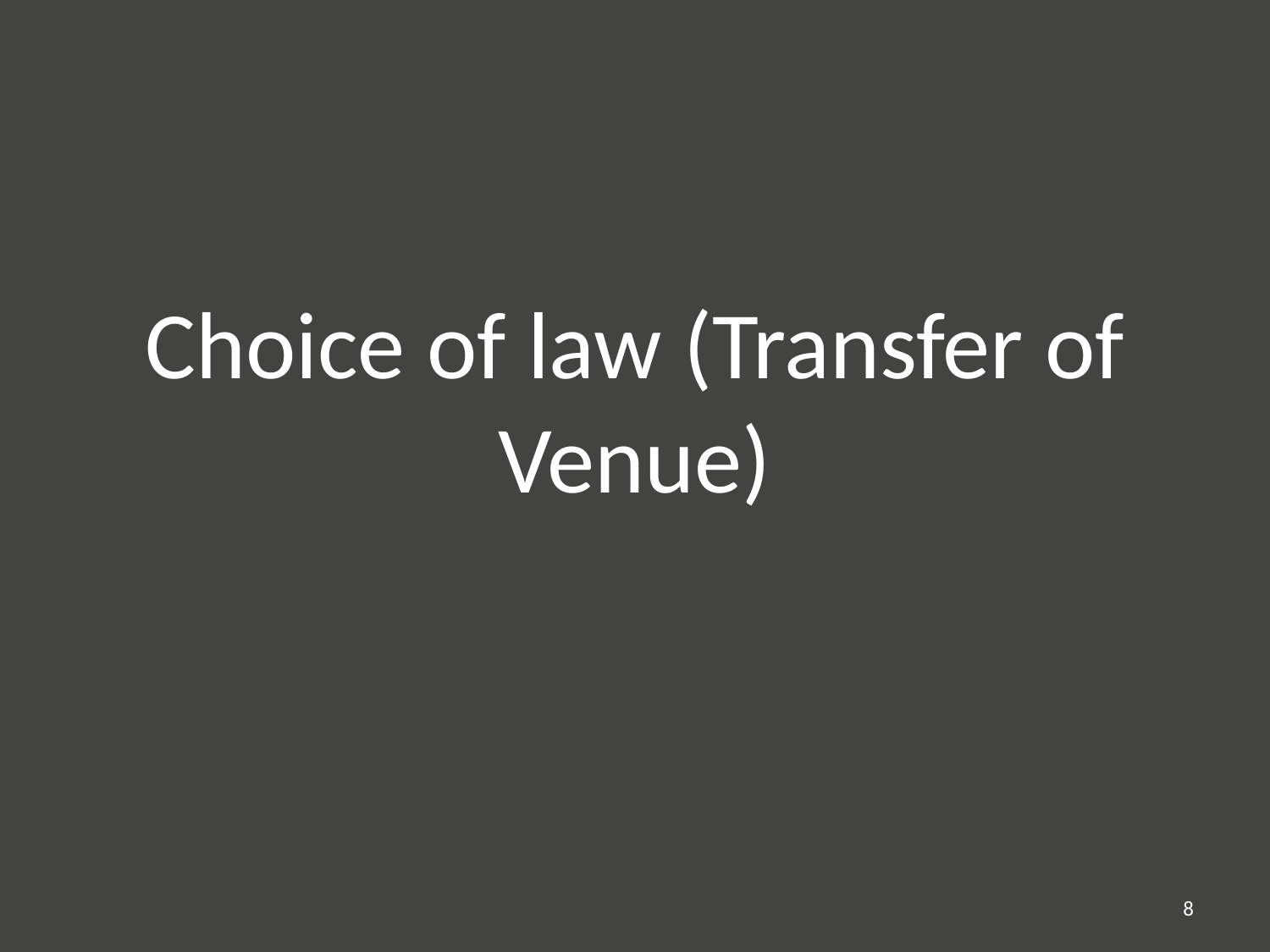

# Choice of law (Transfer of Venue)

8